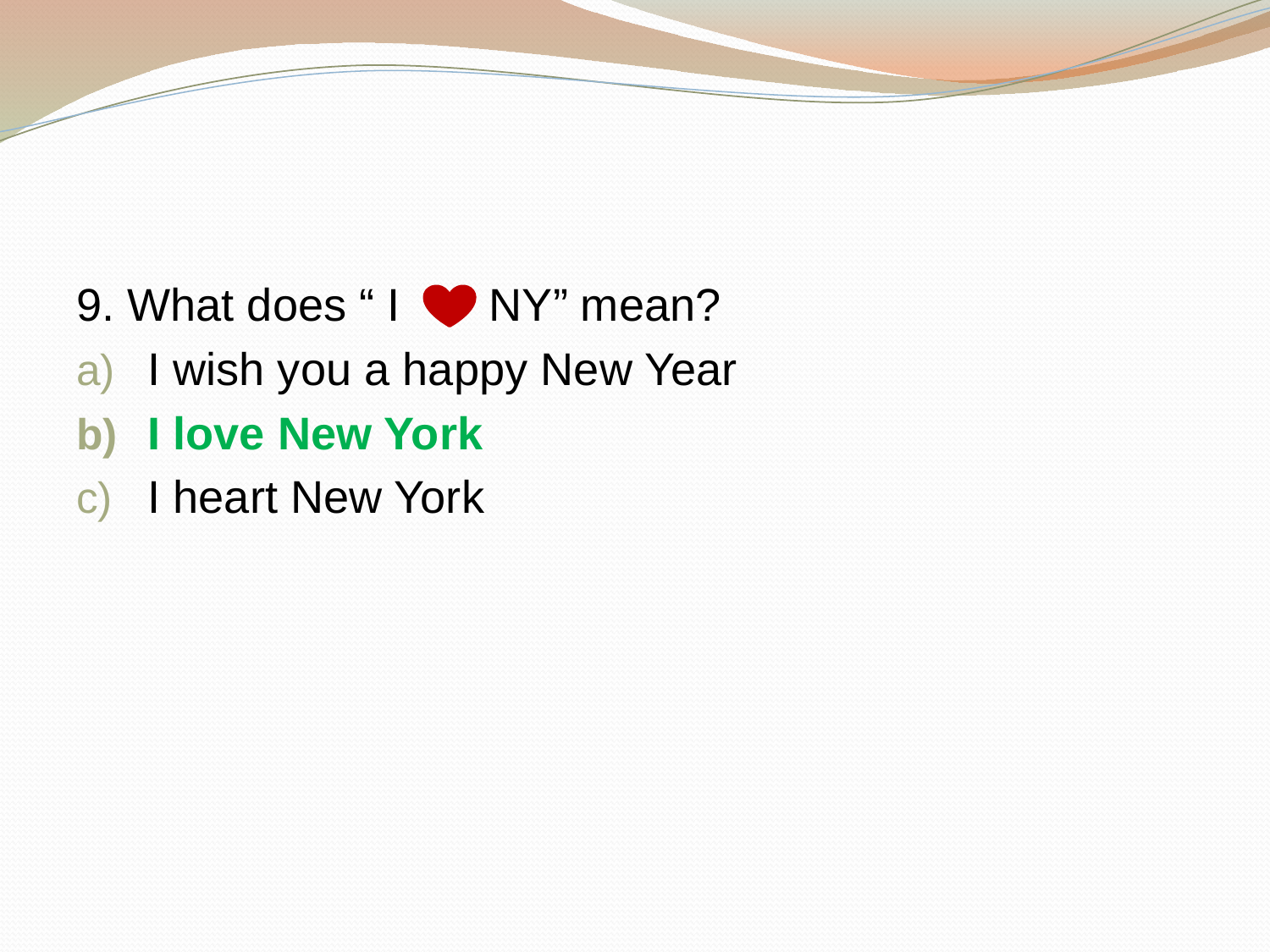

#
9. What does “ I       NY” mean?
I wish you a happy New Year
I love New York
I heart New York